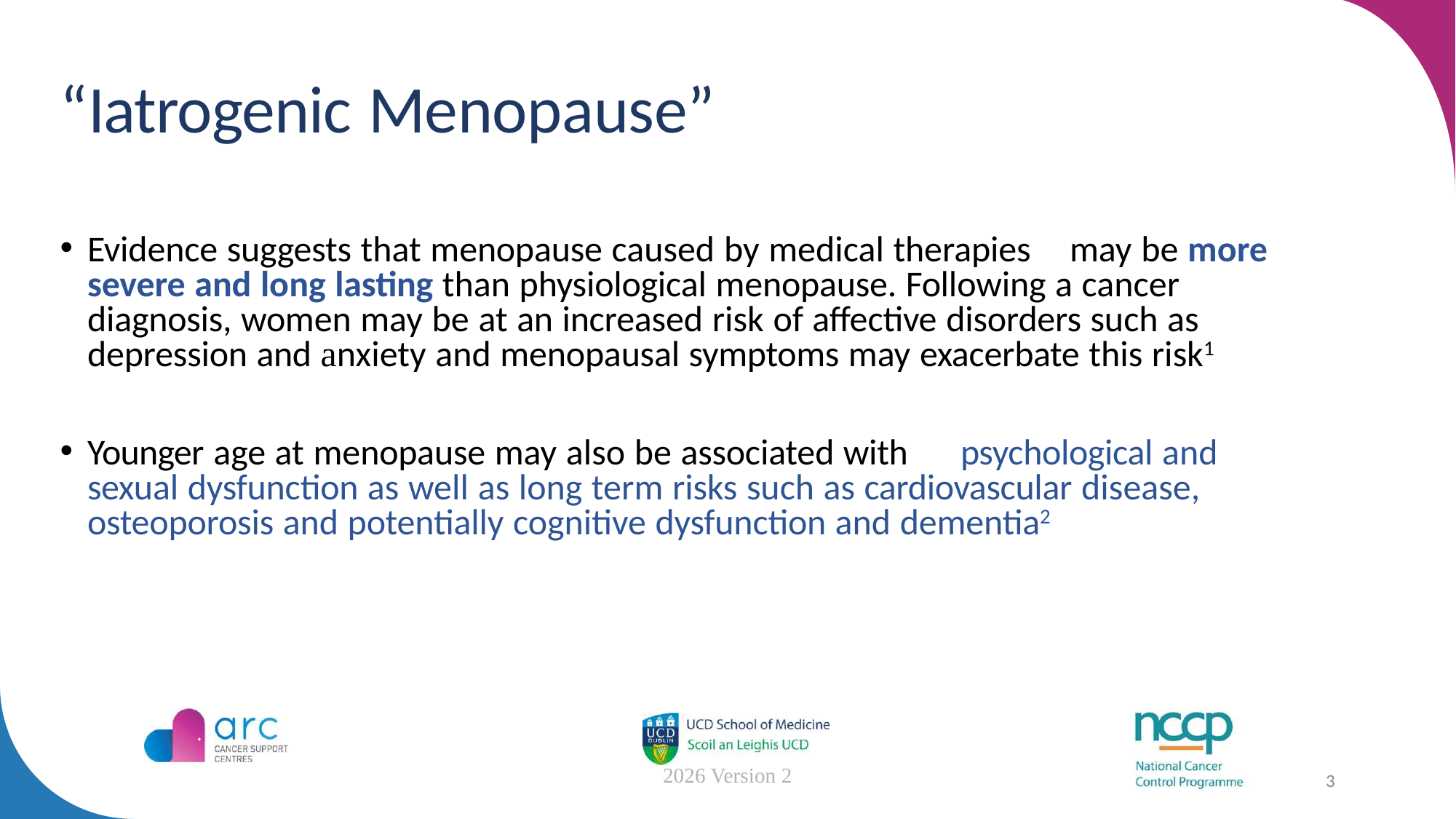

# “Iatrogenic Menopause”
Evidence suggests that menopause caused by medical therapies 	may be more severe and long lasting than physiological menopause. Following a cancer diagnosis, women may be at an increased risk of affective disorders such as depression and anxiety and menopausal symptoms may exacerbate this risk1

Younger age at menopause may also be associated with 	psychological and sexual dysfunction as well as long term risks such as cardiovascular disease, osteoporosis and potentially cognitive dysfunction and dementia2
2026 Version 2
3